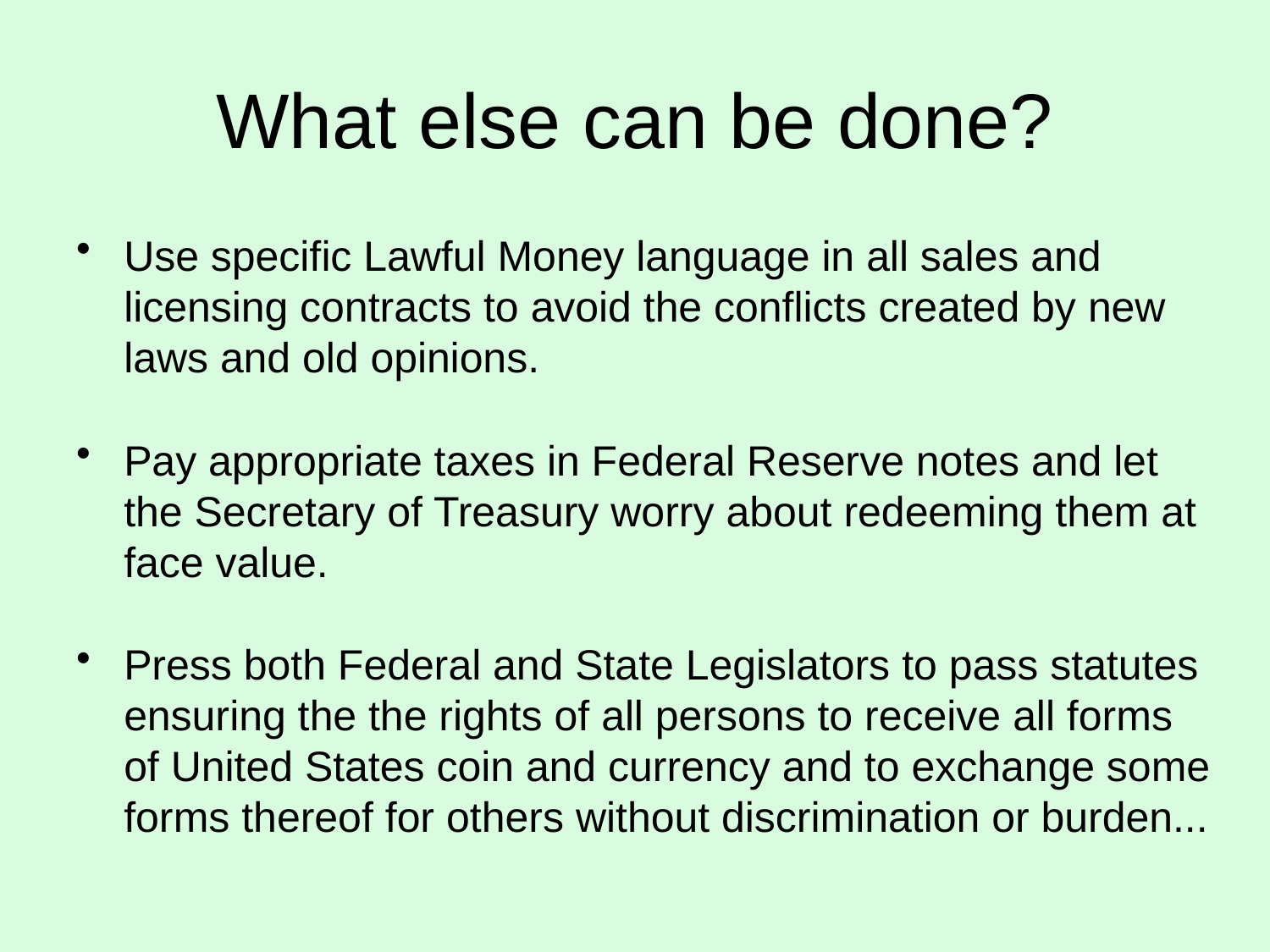

# What else can be done?
Use specific Lawful Money language in all sales and licensing contracts to avoid the conflicts created by new laws and old opinions.

Pay appropriate taxes in Federal Reserve notes and let the Secretary of Treasury worry about redeeming them at face value.

Press both Federal and State Legislators to pass statutes ensuring the the rights of all persons to receive all forms of United States coin and currency and to exchange some forms thereof for others without discrimination or burden...